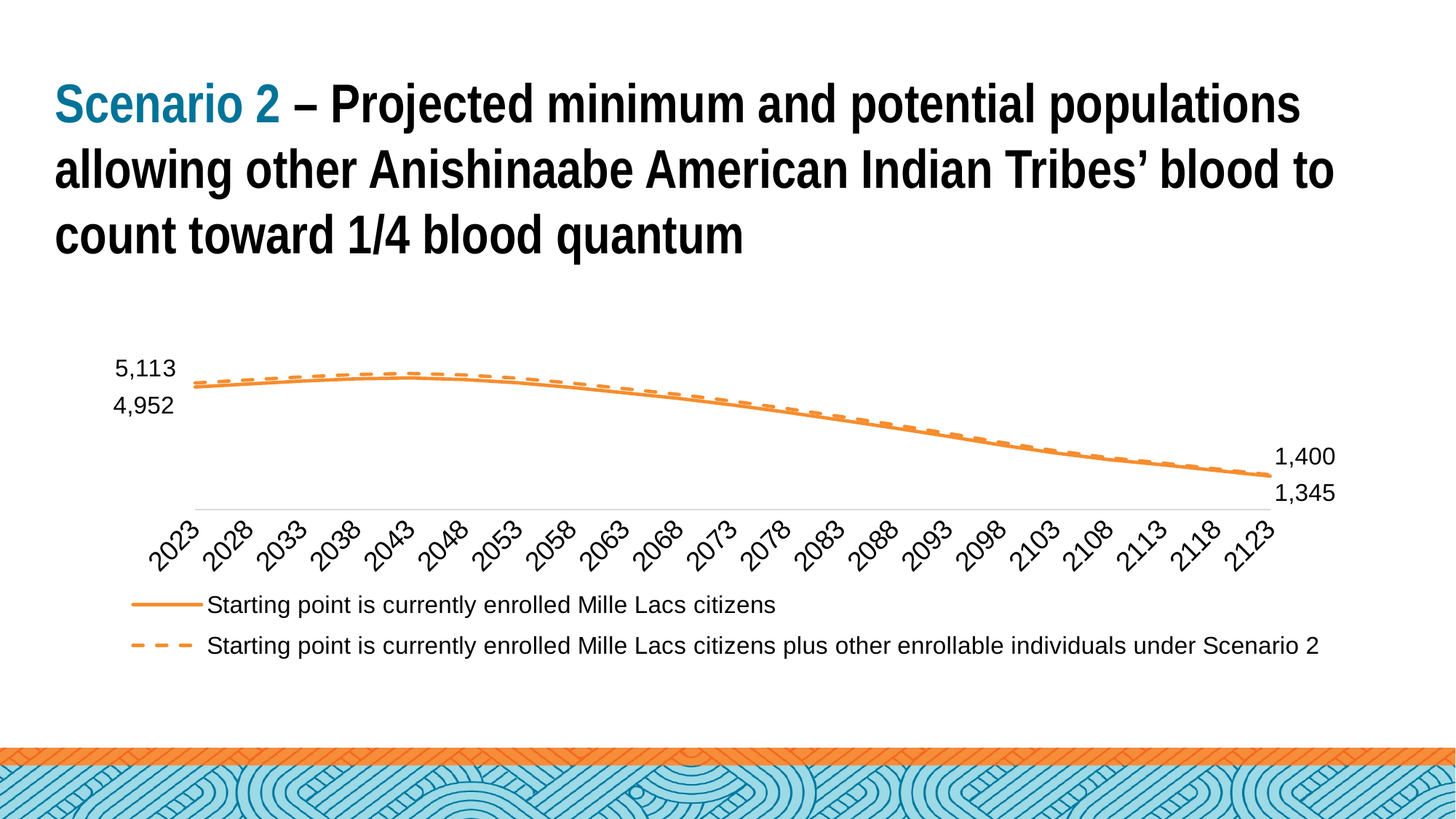

# Scenario 2 – Projected minimum and potential populations allowing other Anishinaabe American Indian Tribes’ blood to count toward 1/4 blood quantum

### Chart

| Category | Starting point is currently enrolled Mille Lacs citizens | Starting point is currently enrolled Mille Lacs citizens plus other enrollable individuals under Scenario 2 |
|---|---|---|
| 2023 | 4952.0 | 5113.055843837998 |
| 2028 | 5076.024669486945 | 5240.206716533863 |
| 2033 | 5194.571183906285 | 5362.909373181056 |
| 2038 | 5283.575875613532 | 5457.576790863249 |
| 2043 | 5319.723033801332 | 5500.267732978031 |
| 2048 | 5255.37287323072 | 5440.4395942725905 |
| 2053 | 5123.039935864773 | 5308.146133502366 |
| 2058 | 4934.037008495333 | 5110.291034756674 |
| 2063 | 4713.599210505025 | 4882.041303126142 |
| 2068 | 4489.0484495790615 | 4649.868989151238 |
| 2073 | 4225.332672523079 | 4380.717774927827 |
| 2078 | 3932.8400003035717 | 4082.736519011066 |
| 2083 | 3618.7862190200267 | 3760.5701608164786 |
| 2088 | 3295.682039442197 | 3427.9741422191023 |
| 2093 | 2959.5242448149056 | 3078.8508464069178 |
| 2098 | 2602.947093905495 | 2709.3482920559445 |
| 2103 | 2284.418086381979 | 2377.157400884464 |
| 2108 | 2014.3721256098202 | 2090.920164430934 |
| 2113 | 1805.1550490184536 | 1874.9061750523695 |
| 2118 | 1573.0873679743345 | 1635.722380966723 |
| 2123 | 1344.7416717743768 | 1399.5423063667686 |